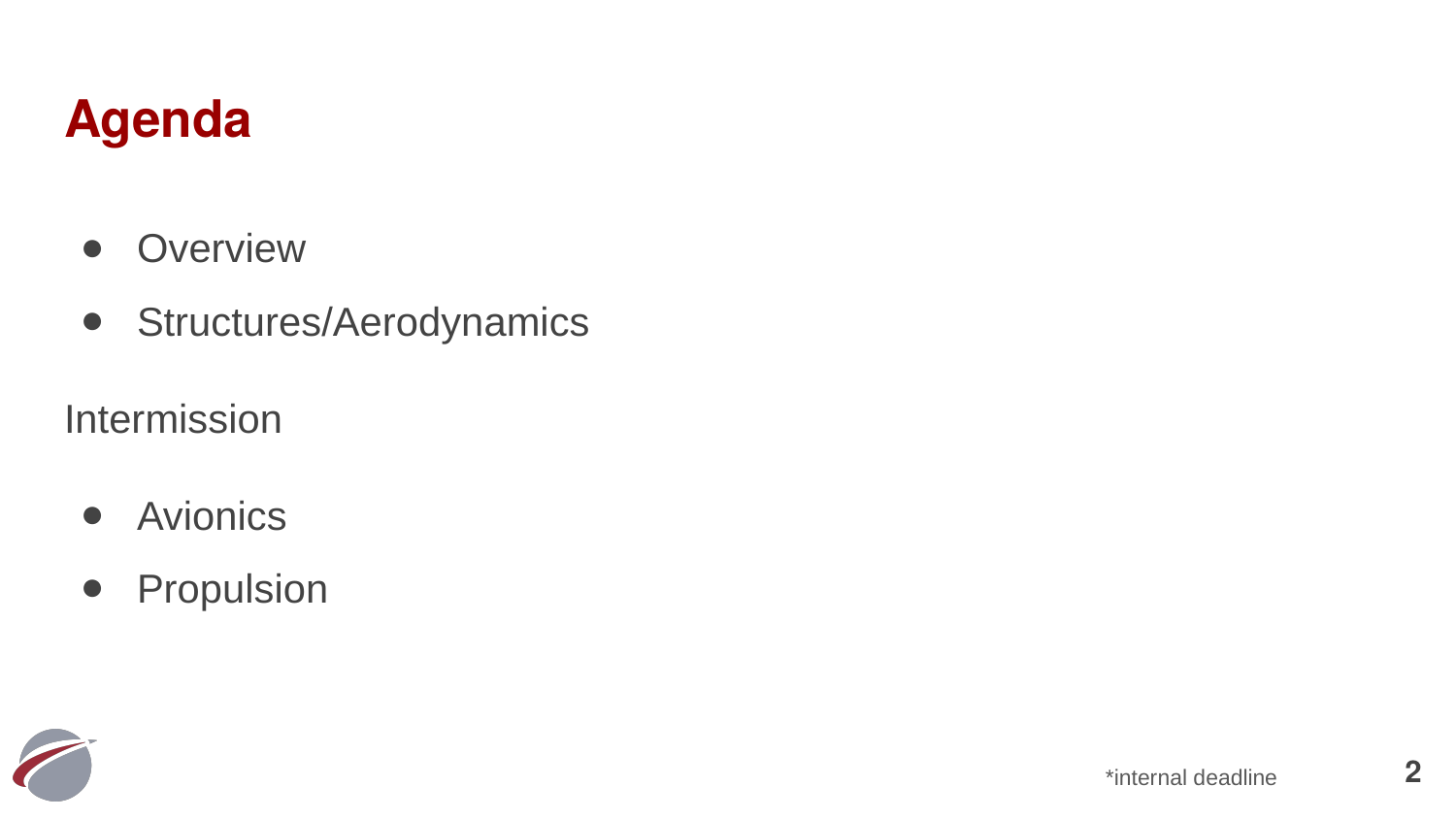

# Agenda
Overview
Structures/Aerodynamics
Intermission
Avionics
Propulsion
2
*internal deadline